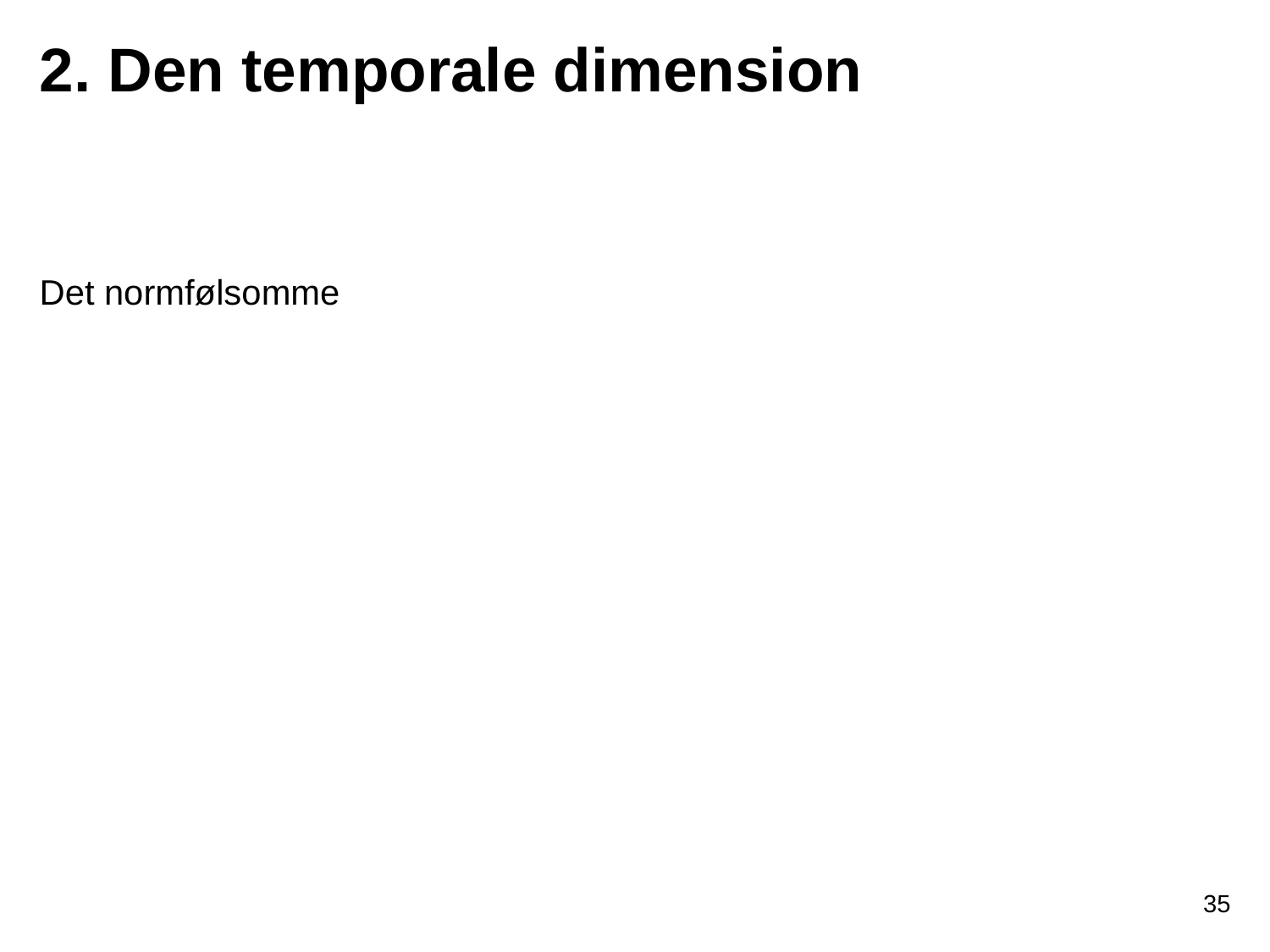

# 2. Den temporale dimension
Det normfølsomme
35

ucsyd.dk
35